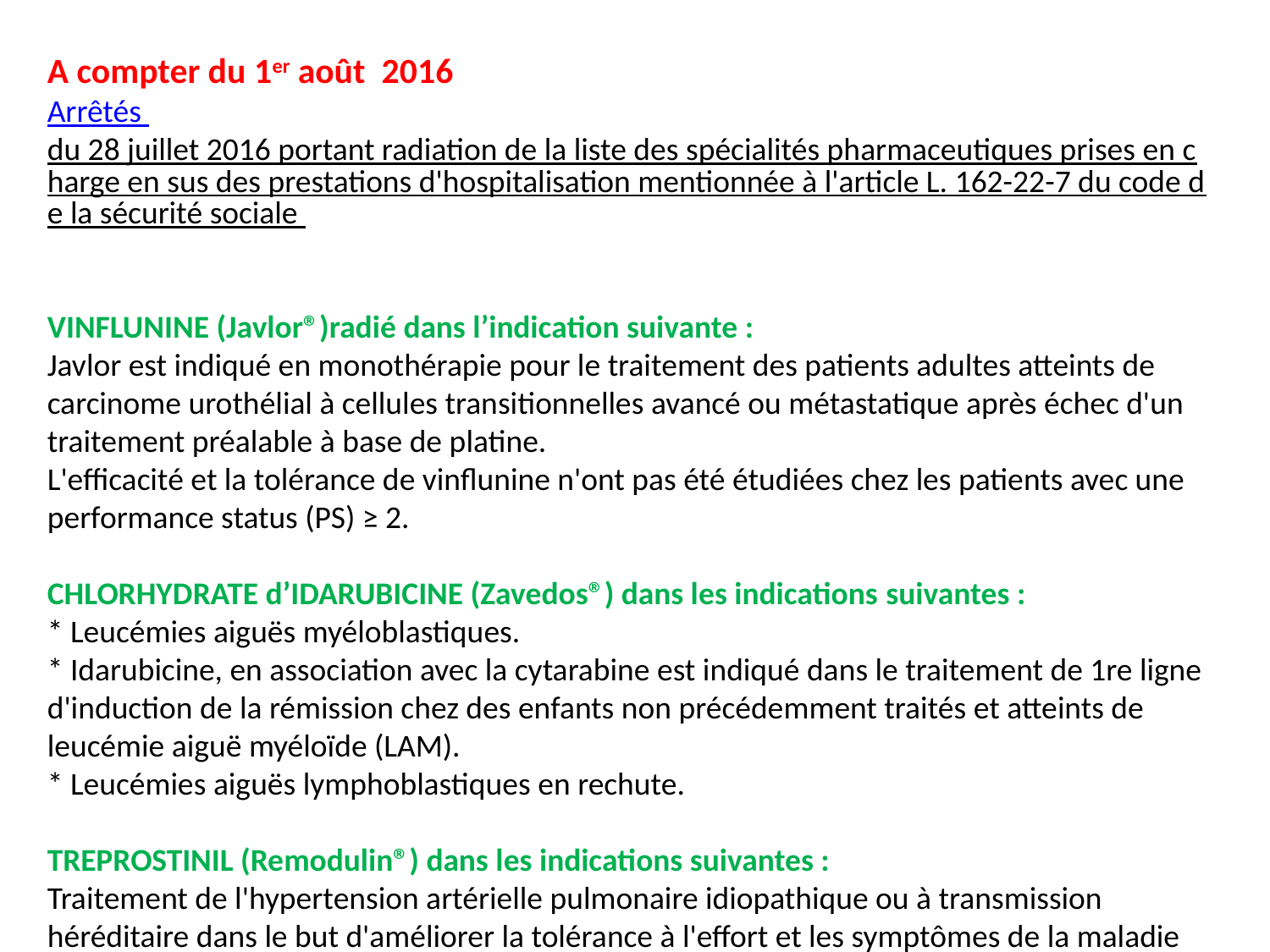

A compter du 1er août  2016
Arrêtés du 28 juillet 2016 portant radiation de la liste des spécialités pharmaceutiques prises en charge en sus des prestations d'hospitalisation mentionnée à l'article L. 162-22-7 du code de la sécurité sociale
VINFLUNINE (Javlor®)radié dans l’indication suivante :
Javlor est indiqué en monothérapie pour le traitement des patients adultes atteints de carcinome urothélial à cellules transitionnelles avancé ou métastatique après échec d'un traitement préalable à base de platine.
L'efficacité et la tolérance de vinflunine n'ont pas été étudiées chez les patients avec une performance status (PS) ≥ 2.

CHLORHYDRATE d’IDARUBICINE (Zavedos®) dans les indications suivantes :
* Leucémies aiguës myéloblastiques.
* Idarubicine, en association avec la cytarabine est indiqué dans le traitement de 1re ligne d'induction de la rémission chez des enfants non précédemment traités et atteints de leucémie aiguë myéloïde (LAM).
* Leucémies aiguës lymphoblastiques en rechute.

TREPROSTINIL (Remodulin®) dans les indications suivantes :
Traitement de l'hypertension artérielle pulmonaire idiopathique ou à transmission héréditaire dans le but d'améliorer la tolérance à l'effort et les symptômes de la maladie chez les patients en classe fonctionnelle III selon la New York Heart Association (NYHA).